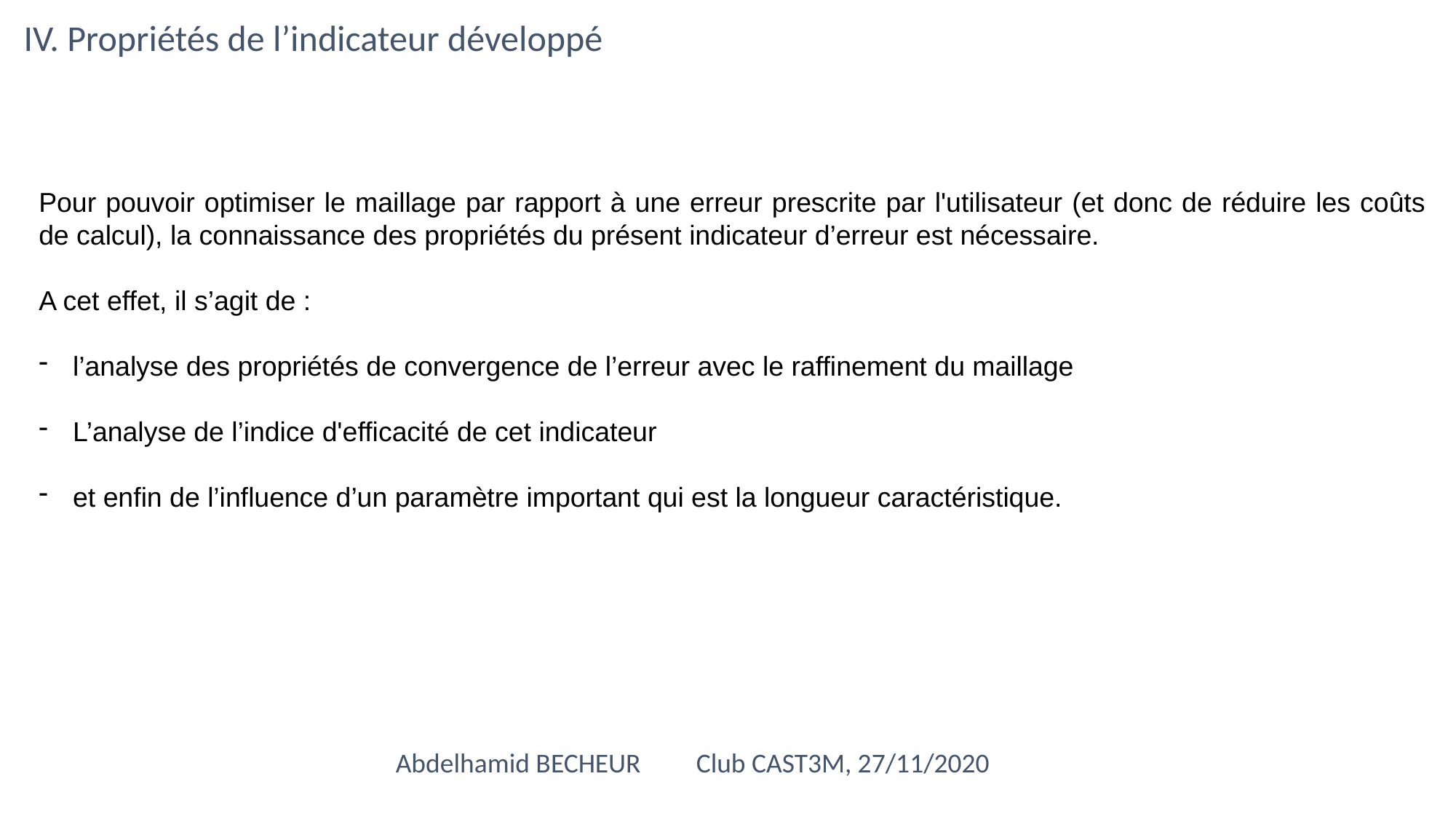

# IV. Propriétés de l’indicateur développé
Pour pouvoir optimiser le maillage par rapport à une erreur prescrite par l'utilisateur (et donc de réduire les coûts de calcul), la connaissance des propriétés du présent indicateur d’erreur est nécessaire.

A cet effet, il s’agit de :

l’analyse des propriétés de convergence de l’erreur avec le raffinement du maillage

L’analyse de l’indice d'efficacité de cet indicateur

et enfin de l’influence d’un paramètre important qui est la longueur caractéristique.

Abdelhamid BECHEUR         Club CAST3M, 27/11/2020